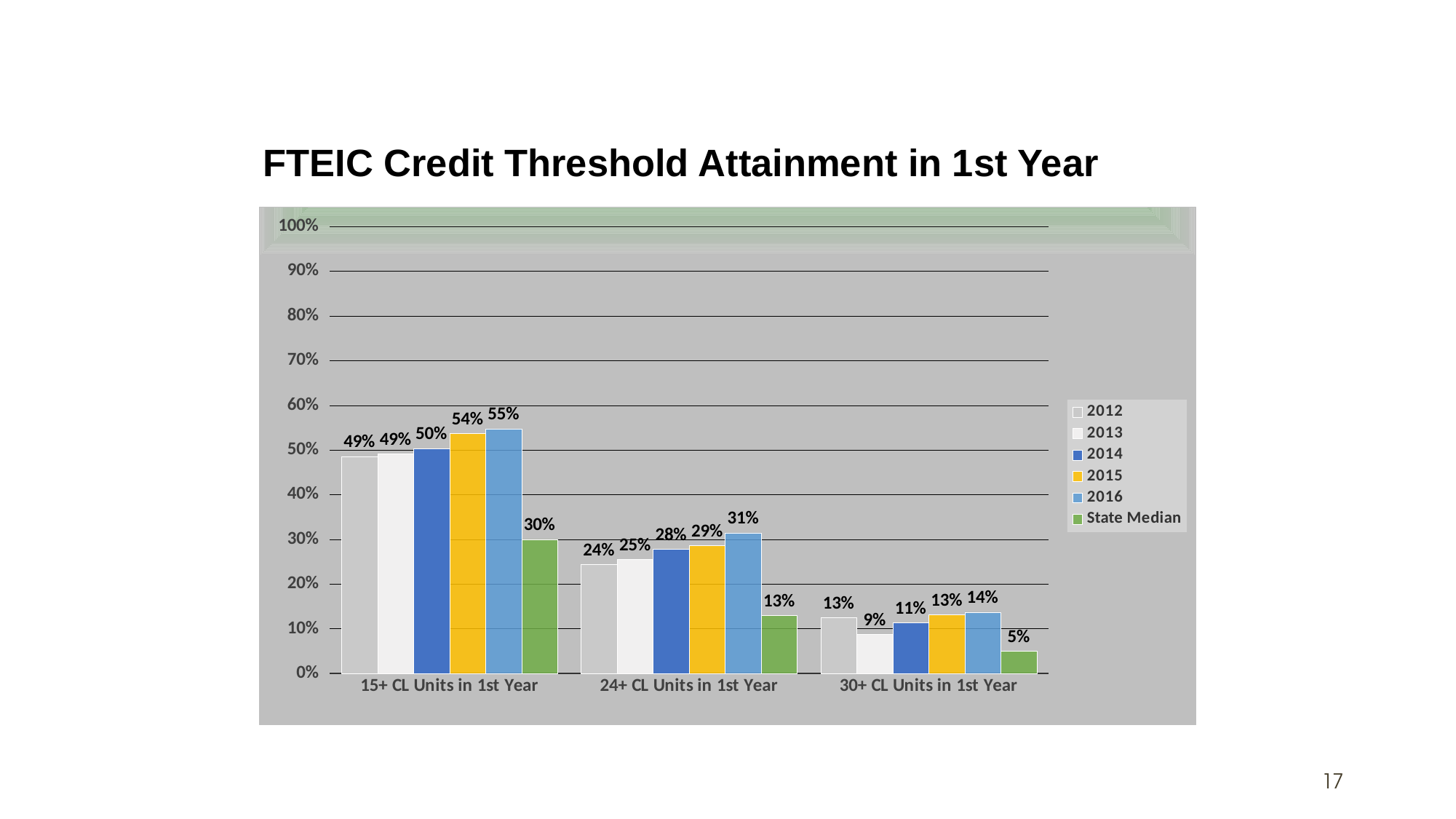

# FTEIC Credit Threshold Attainment in 1st Year

### Chart

| Category | 2012 | 2013 | 2014 | 2015 | 2016 | State Median |
|---|---|---|---|---|---|---|
| 15+ CL Units in 1st Year | 0.4856 | 0.4913 | 0.5034 | 0.5369 | 0.54783 | 0.3 |
| 24+ CL Units in 1st Year | 0.2442 | 0.2547 | 0.2784 | 0.2866 | 0.3145 | 0.13 |
| 30+ CL Units in 1st Year
 | 0.1251 | 0.0873 | 0.1139 | 0.1313 | 0.1371 | 0.05 |
17